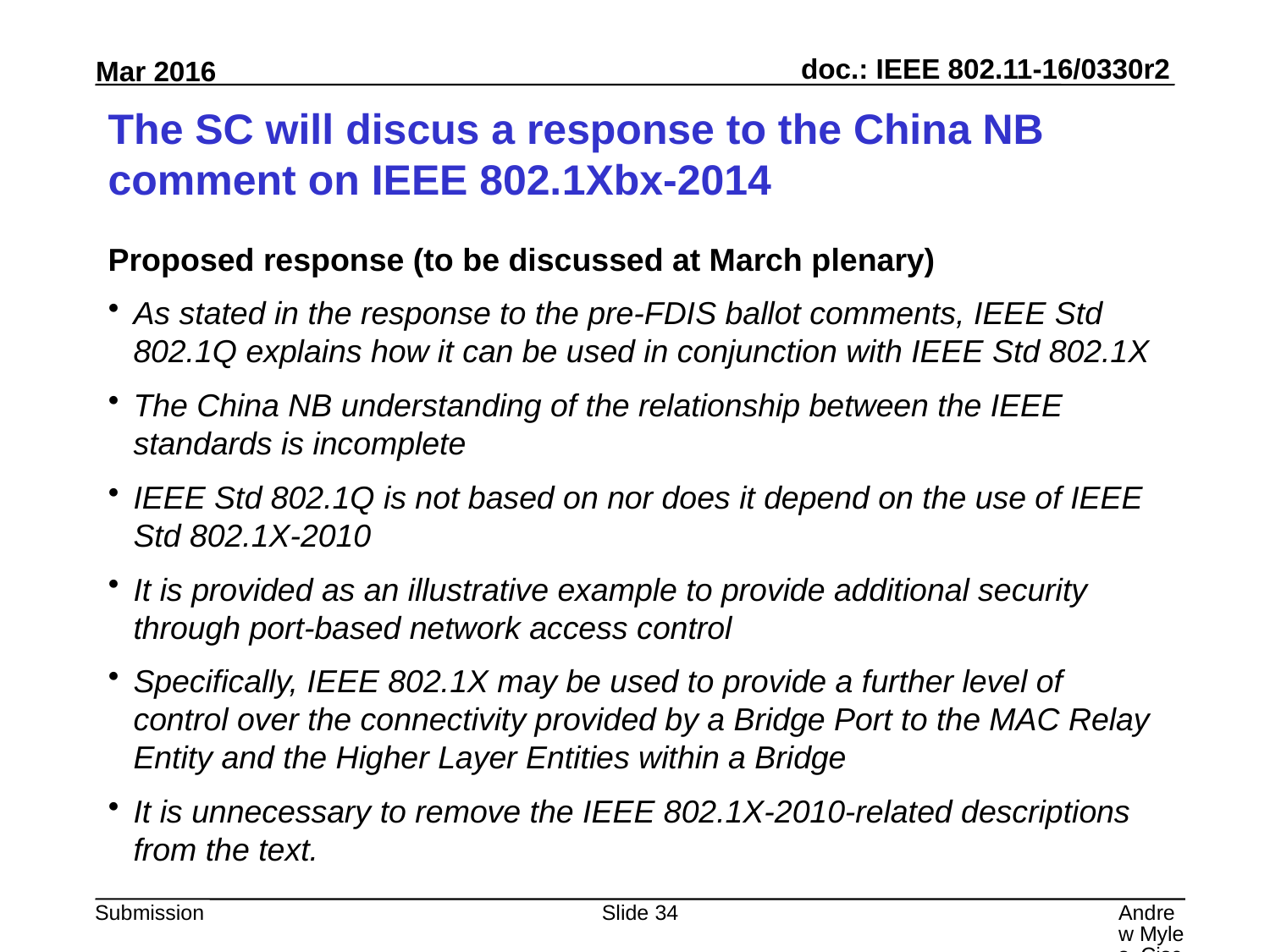

# The SC will discus a response to the China NB comment on IEEE 802.1Xbx-2014
Proposed response (to be discussed at March plenary)
As stated in the response to the pre-FDIS ballot comments, IEEE Std 802.1Q explains how it can be used in conjunction with IEEE Std 802.1X
The China NB understanding of the relationship between the IEEE standards is incomplete
IEEE Std 802.1Q is not based on nor does it depend on the use of IEEE Std 802.1X-2010
It is provided as an illustrative example to provide additional security through port-based network access control
Specifically, IEEE 802.1X may be used to provide a further level of control over the connectivity provided by a Bridge Port to the MAC Relay Entity and the Higher Layer Entities within a Bridge
It is unnecessary to remove the IEEE 802.1X-2010-related descriptions from the text.
Slide 34
Andrew Myles, Cisco